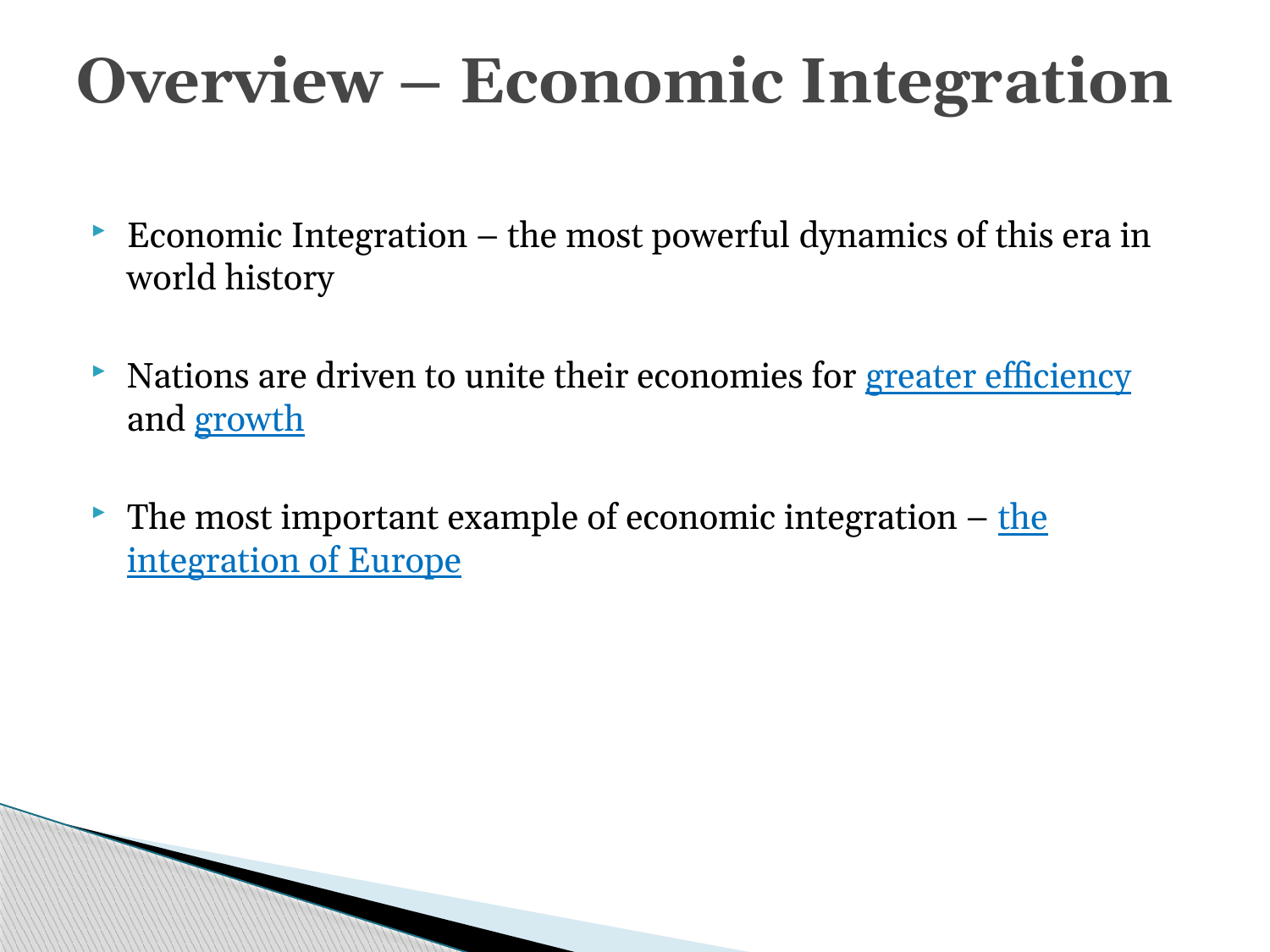

# Overview – Economic Integration
Economic Integration – the most powerful dynamics of this era in world history

Nations are driven to unite their economies for greater efficiency and growth

The most important example of economic integration – the integration of Europe